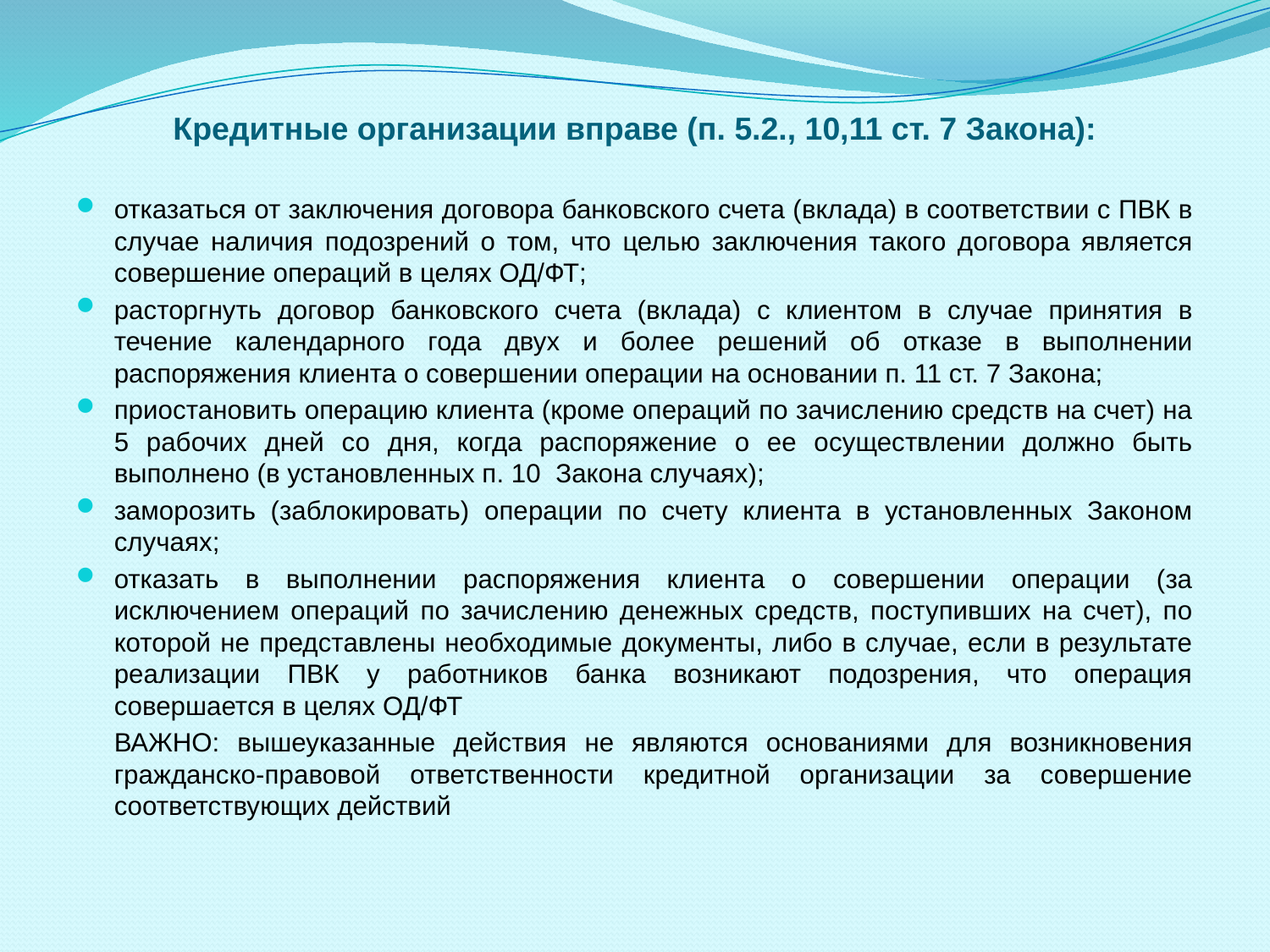

# Кредитные организации вправе (п. 5.2., 10,11 ст. 7 Закона):
отказаться от заключения договора банковского счета (вклада) в соответствии с ПВК в случае наличия подозрений о том, что целью заключения такого договора является совершение операций в целях ОД/ФТ;
расторгнуть договор банковского счета (вклада) с клиентом в случае принятия в течение календарного года двух и более решений об отказе в выполнении распоряжения клиента о совершении операции на основании п. 11 ст. 7 Закона;
приостановить операцию клиента (кроме операций по зачислению средств на счет) на 5 рабочих дней со дня, когда распоряжение о ее осуществлении должно быть выполнено (в установленных п. 10  Закона случаях);
заморозить (заблокировать) операции по счету клиента в установленных Законом случаях;
отказать в выполнении распоряжения клиента о совершении операции (за исключением операций по зачислению денежных средств, поступивших на счет), по которой не представлены необходимые документы, либо в случае, если в результате реализации ПВК у работников банка возникают подозрения, что операция совершается в целях ОД/ФТ
	ВАЖНО: вышеуказанные действия не являются основаниями для возникновения гражданско-правовой ответственности кредитной организации за совершение соответствующих действий